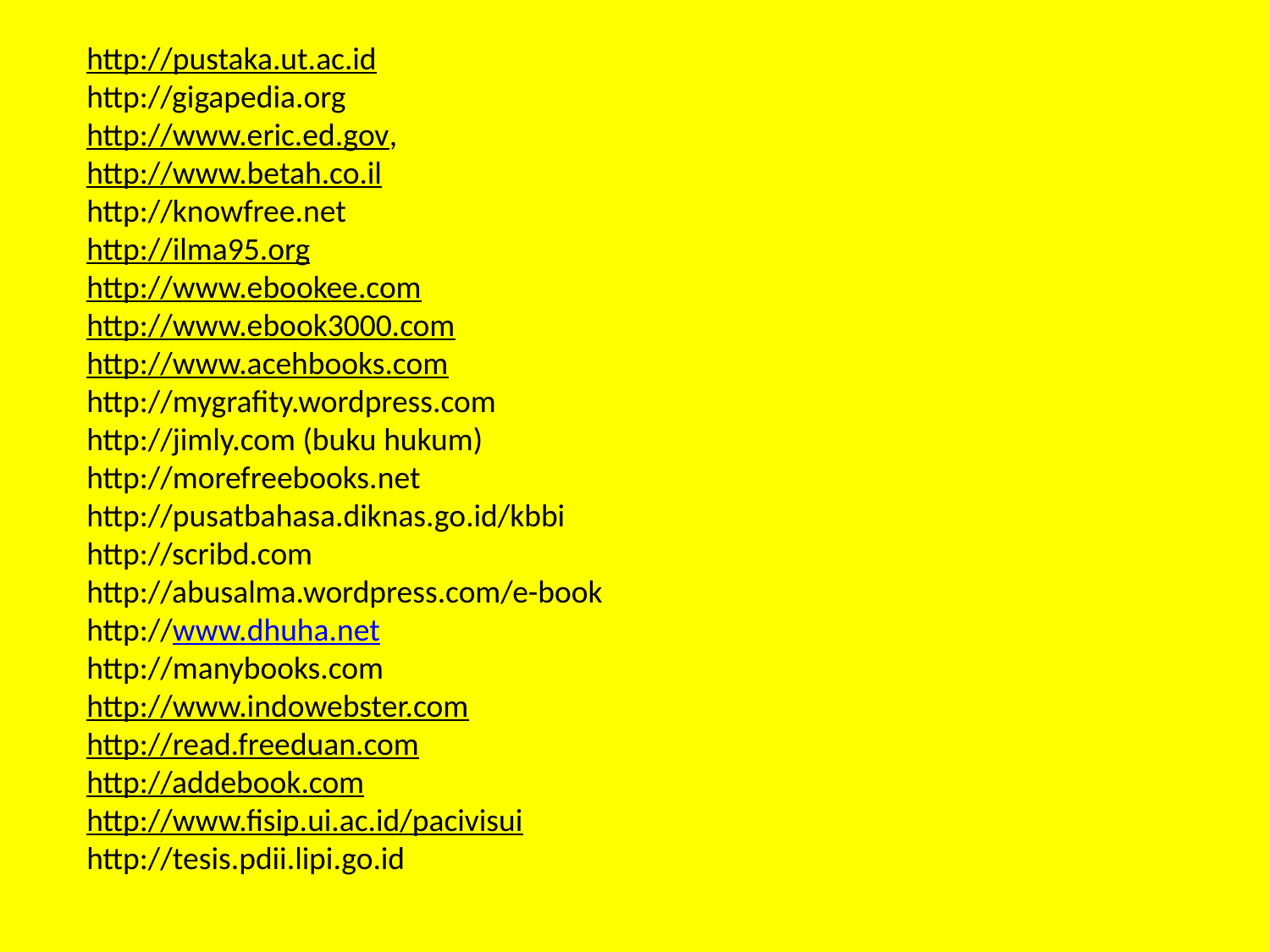

http://pustaka.ut.ac.id
http://gigapedia.org
http://www.eric.ed.gov,
http://www.betah.co.il
http://knowfree.net
http://ilma95.org
http://www.ebookee.com
http://www.ebook3000.com
http://www.acehbooks.com
http://mygrafity.wordpress.com
http://jimly.com (buku hukum)
http://morefreebooks.net
http://pusatbahasa.diknas.go.id/kbbi
http://scribd.com
http://abusalma.wordpress.com/e-book
http://www.dhuha.net
http://manybooks.com
http://www.indowebster.com
http://read.freeduan.com
http://addebook.com
http://www.fisip.ui.ac.id/pacivisui
http://tesis.pdii.lipi.go.id